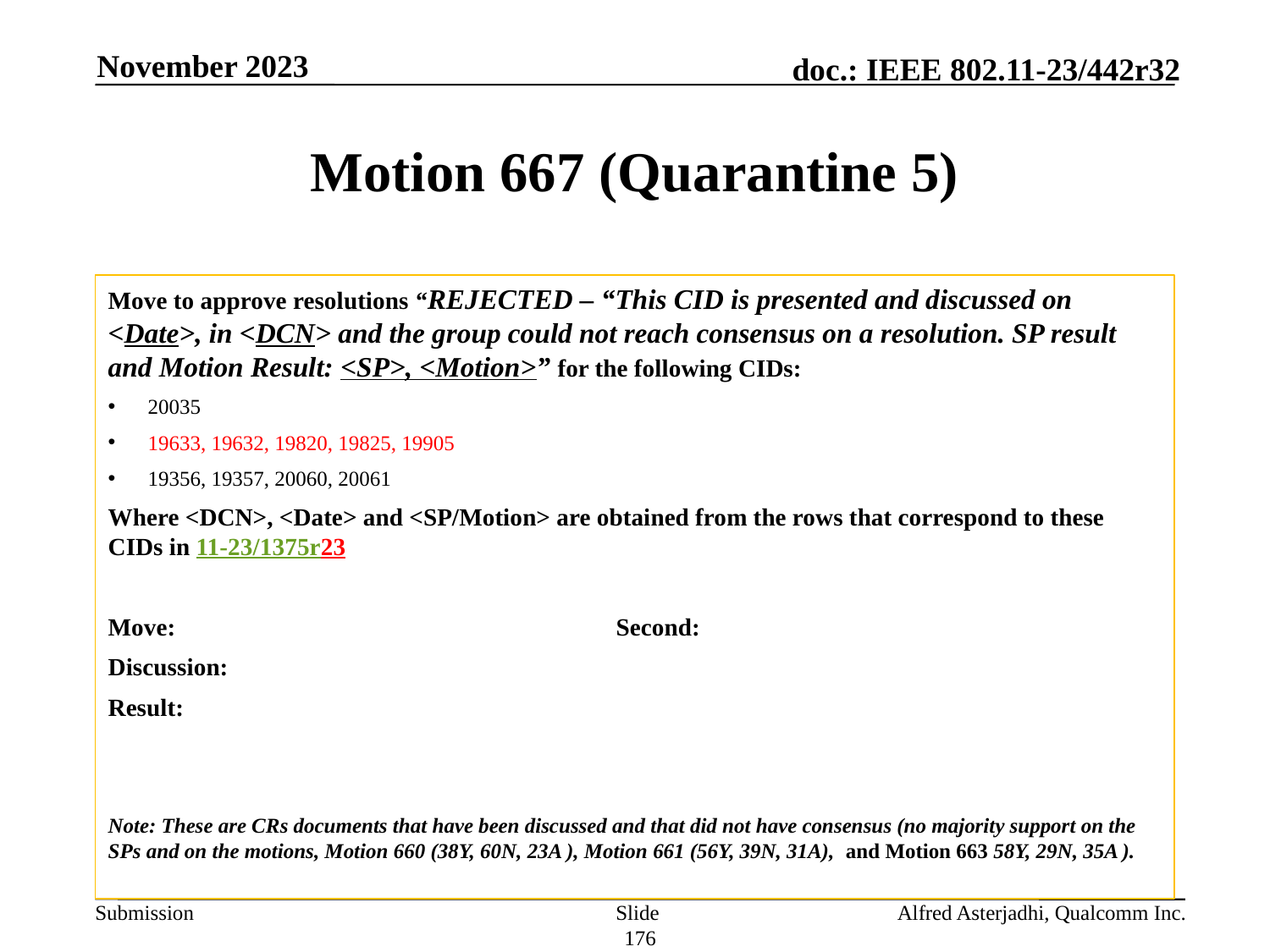

November 2023
# Motion 667 (Quarantine 5)
Move to approve resolutions “REJECTED – “This CID is presented and discussed on <Date>, in <DCN> and the group could not reach consensus on a resolution. SP result and Motion Result: <SP>, <Motion>” for the following CIDs:
20035
19633, 19632, 19820, 19825, 19905
19356, 19357, 20060, 20061
Where <DCN>, <Date> and <SP/Motion> are obtained from the rows that correspond to these CIDs in 11-23/1375r23

Move: 				Second:
Discussion:
Result:

Note: These are CRs documents that have been discussed and that did not have consensus (no majority support on the SPs and on the motions, Motion 660 (38Y, 60N, 23A ), Motion 661 (56Y, 39N, 31A),  and Motion 663 58Y, 29N, 35A ).
Slide 176
Alfred Asterjadhi, Qualcomm Inc.